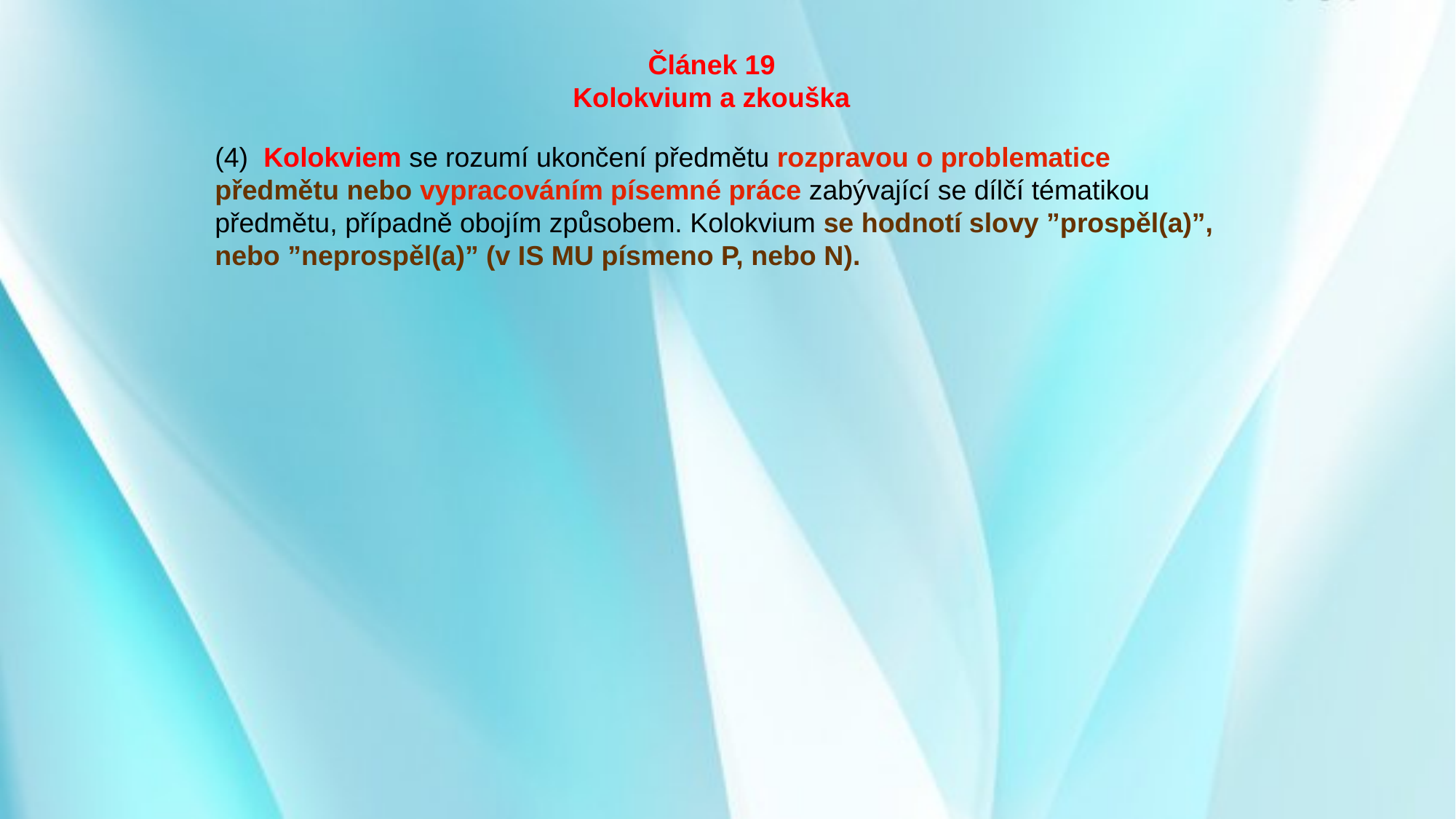

Článek 19
Kolokvium a zkouška
(4)  Kolokviem se rozumí ukončení předmětu rozpravou o problematice předmětu nebo vypracováním písemné práce zabývající se dílčí tématikou předmětu, případně obojím způsobem. Kolokvium se hodnotí slovy ”prospěl(a)”, nebo ”neprospěl(a)” (v IS MU písmeno P, nebo N).